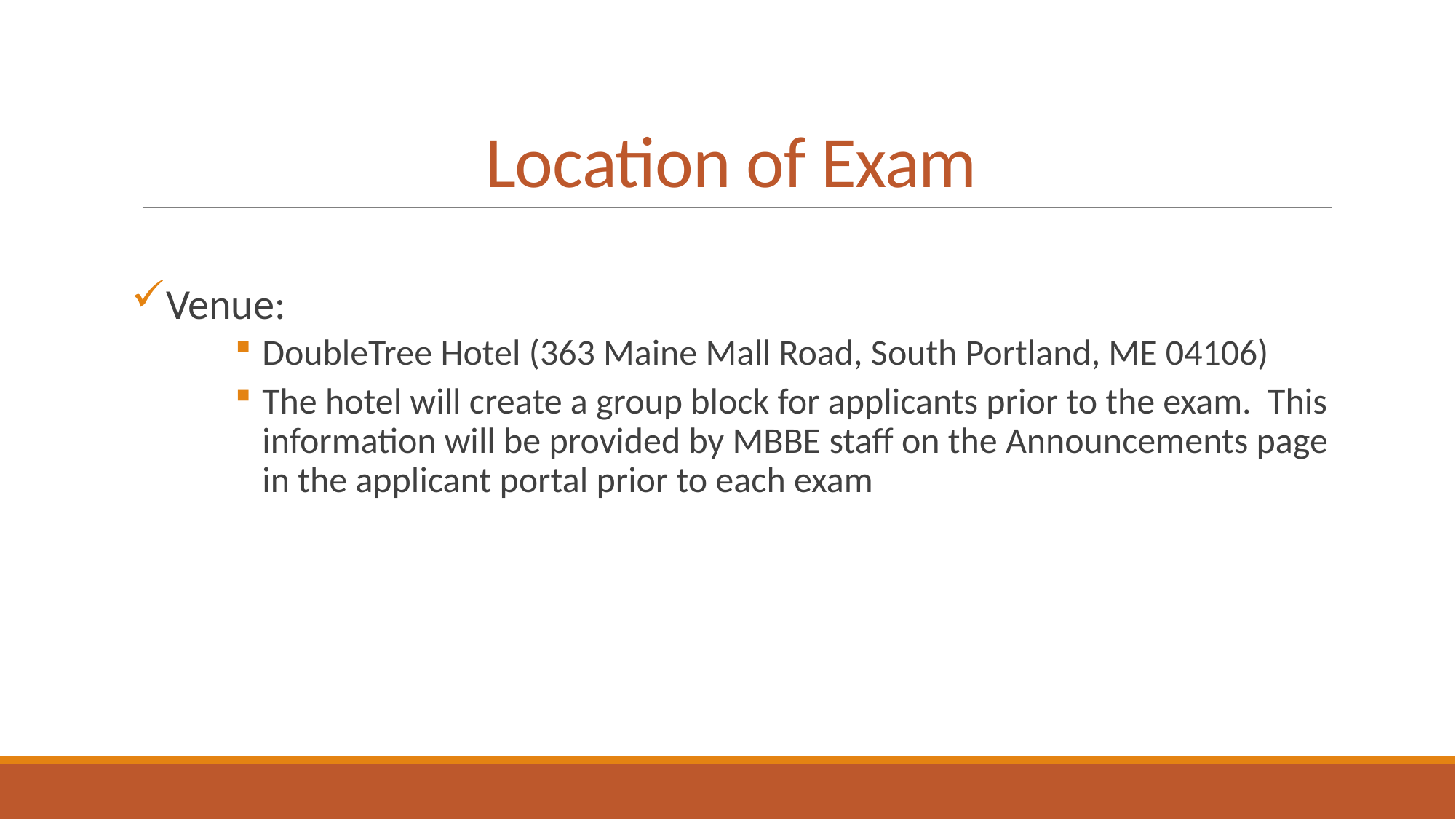

# Location of Exam
Venue:
DoubleTree Hotel (363 Maine Mall Road, South Portland, ME 04106)
The hotel will create a group block for applicants prior to the exam.  This information will be provided by MBBE staff on the Announcements page in the applicant portal prior to each exam